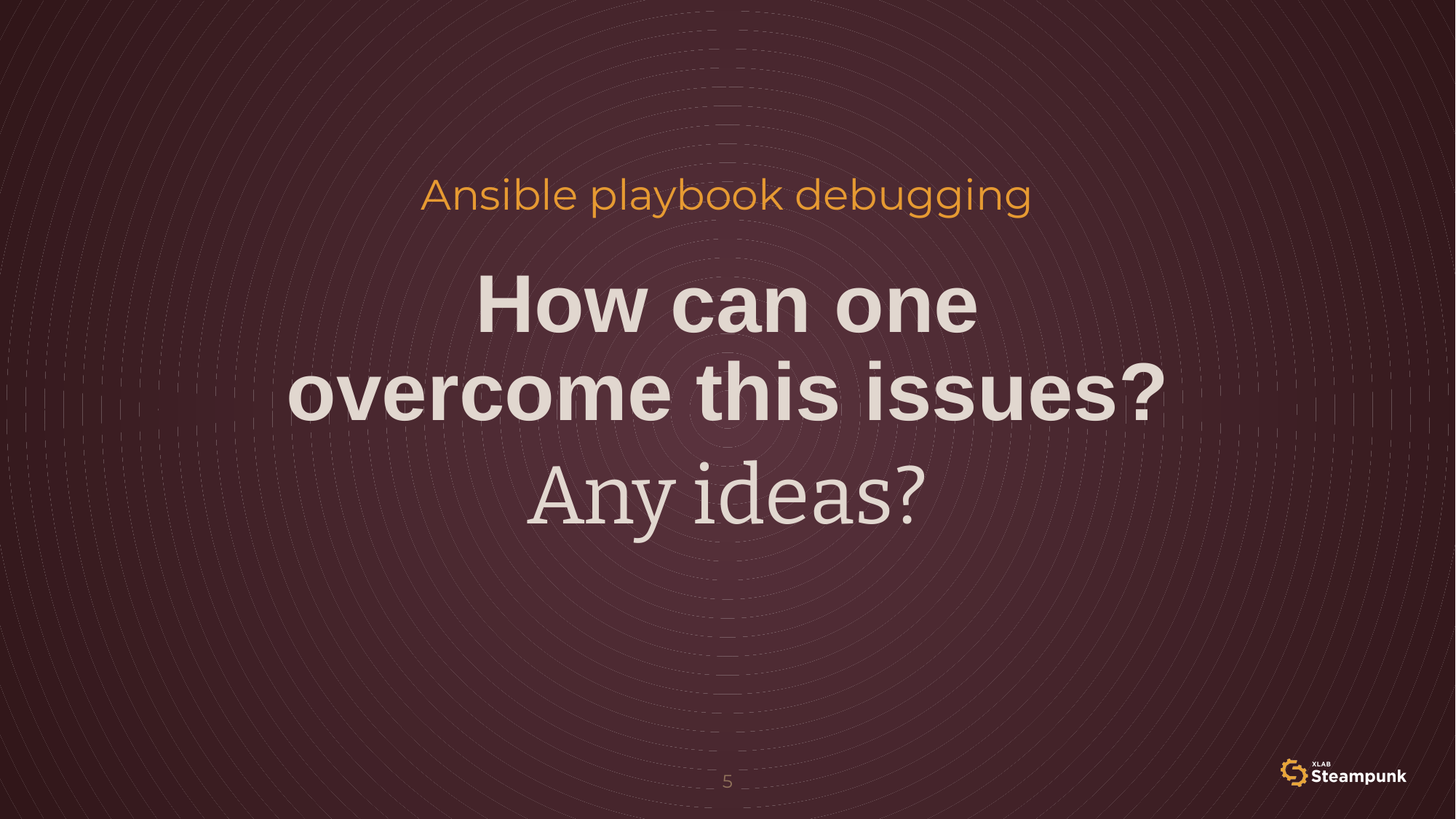

Ansible playbook debugging
How can one overcome this issues?
Any ideas?